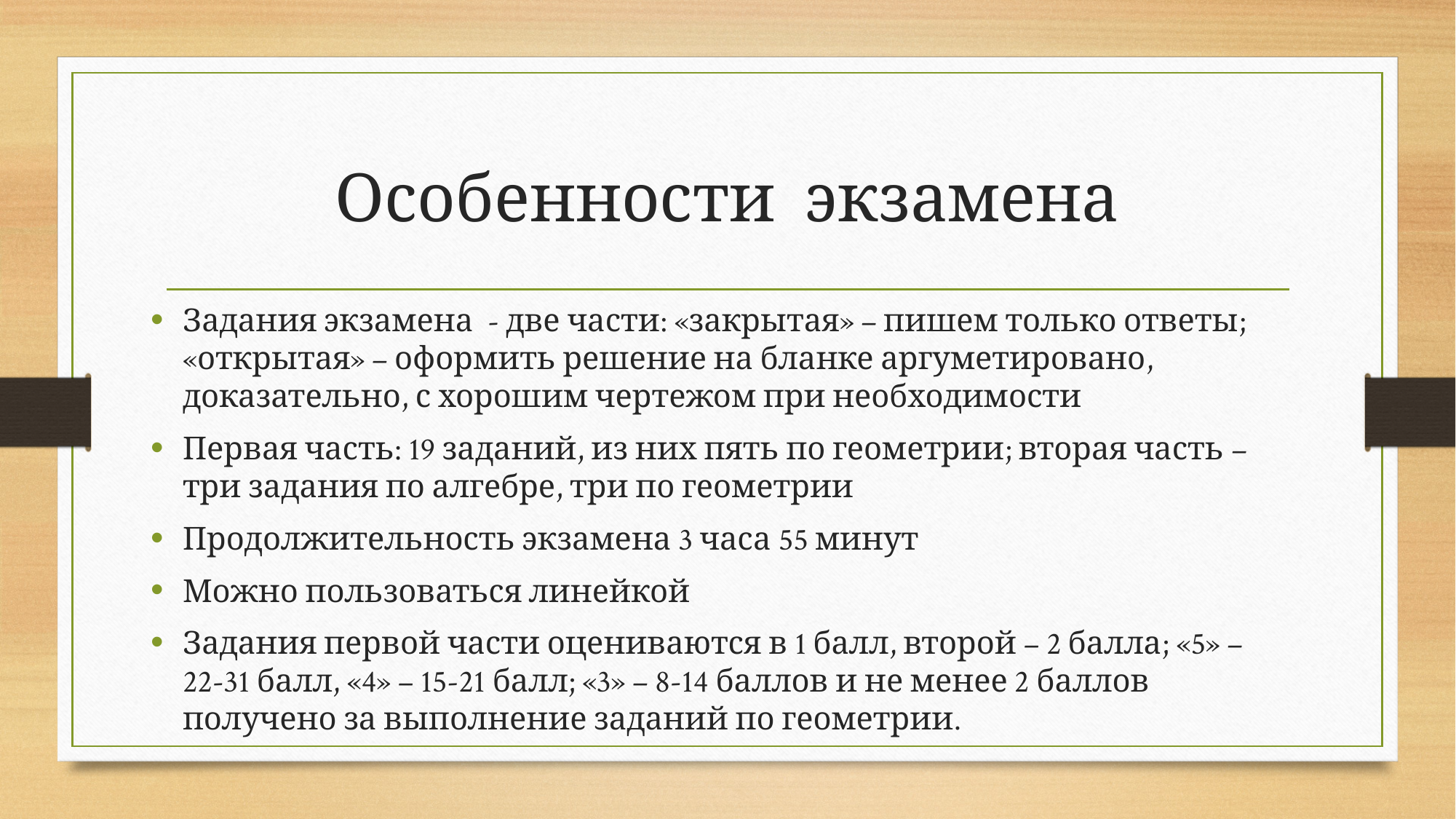

# Особенности  экзамена
Задания экзамена  - две части: «закрытая» – пишем только ответы; «открытая» – оформить решение на бланке аргуметировано, доказательно, с хорошим чертежом при необходимости
Первая часть: 19 заданий, из них пять по геометрии; вторая часть – три задания по алгебре, три по геометрии
Продолжительность экзамена 3 часа 55 минут
Можно пользоваться линейкой
Задания первой части оцениваются в 1 балл, второй – 2 балла; «5» – 22-31 балл, «4» – 15-21 балл; «3» – 8-14 баллов и не менее 2 баллов получено за выполнение заданий по геометрии.